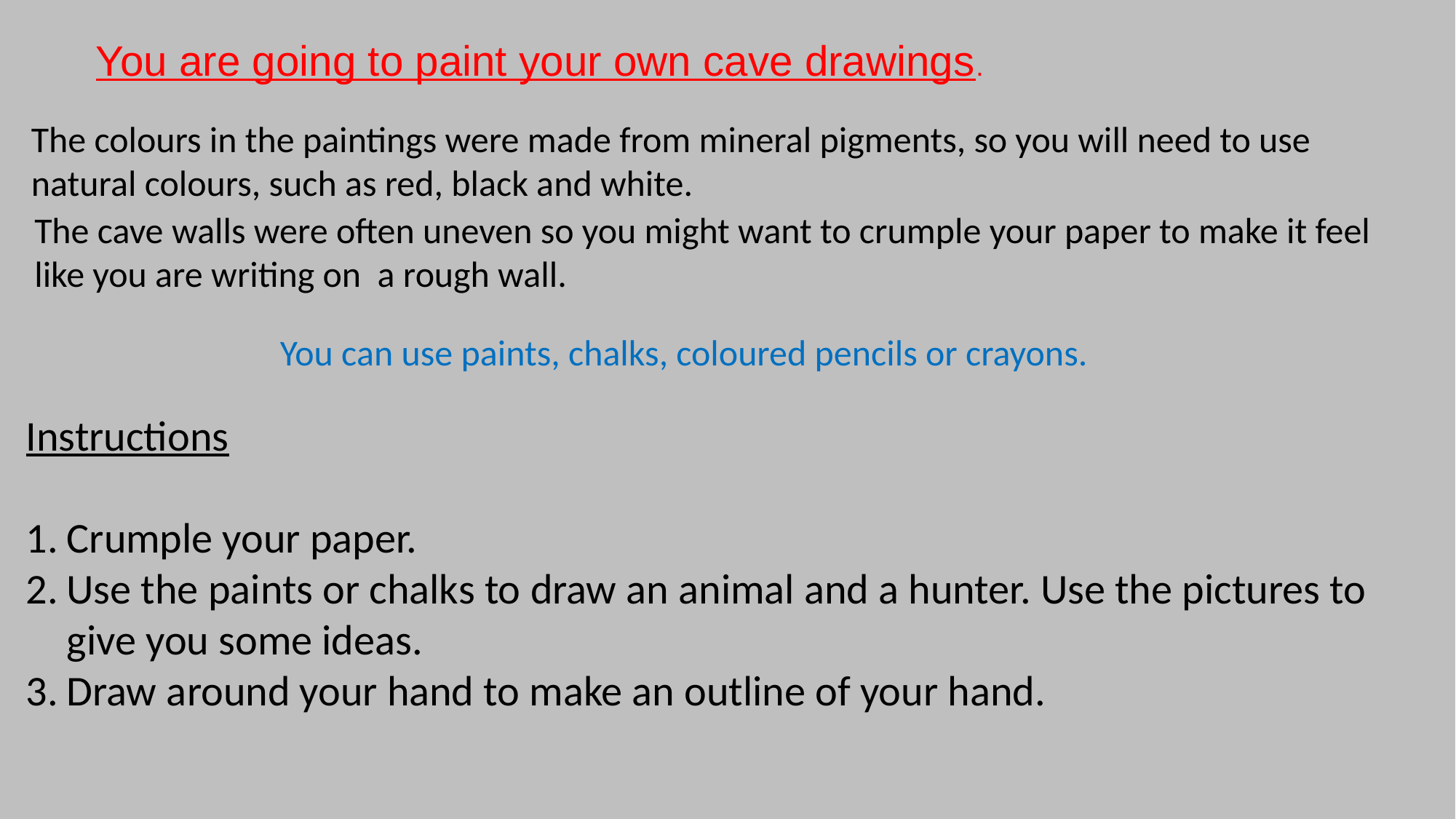

You are going to paint your own cave drawings.

The colours in the paintings were made from mineral pigments, so you will need to use natural colours, such as red, black and white.
The cave walls were often uneven so you might want to crumple your paper to make it feel
like you are writing on  a rough wall.
You can use paints, chalks, coloured pencils or crayons.
Instructions

Crumple your paper.
Use the paints or chalks to draw an animal and a hunter. Use the pictures to give you some ideas.
Draw around your hand to make an outline of your hand.